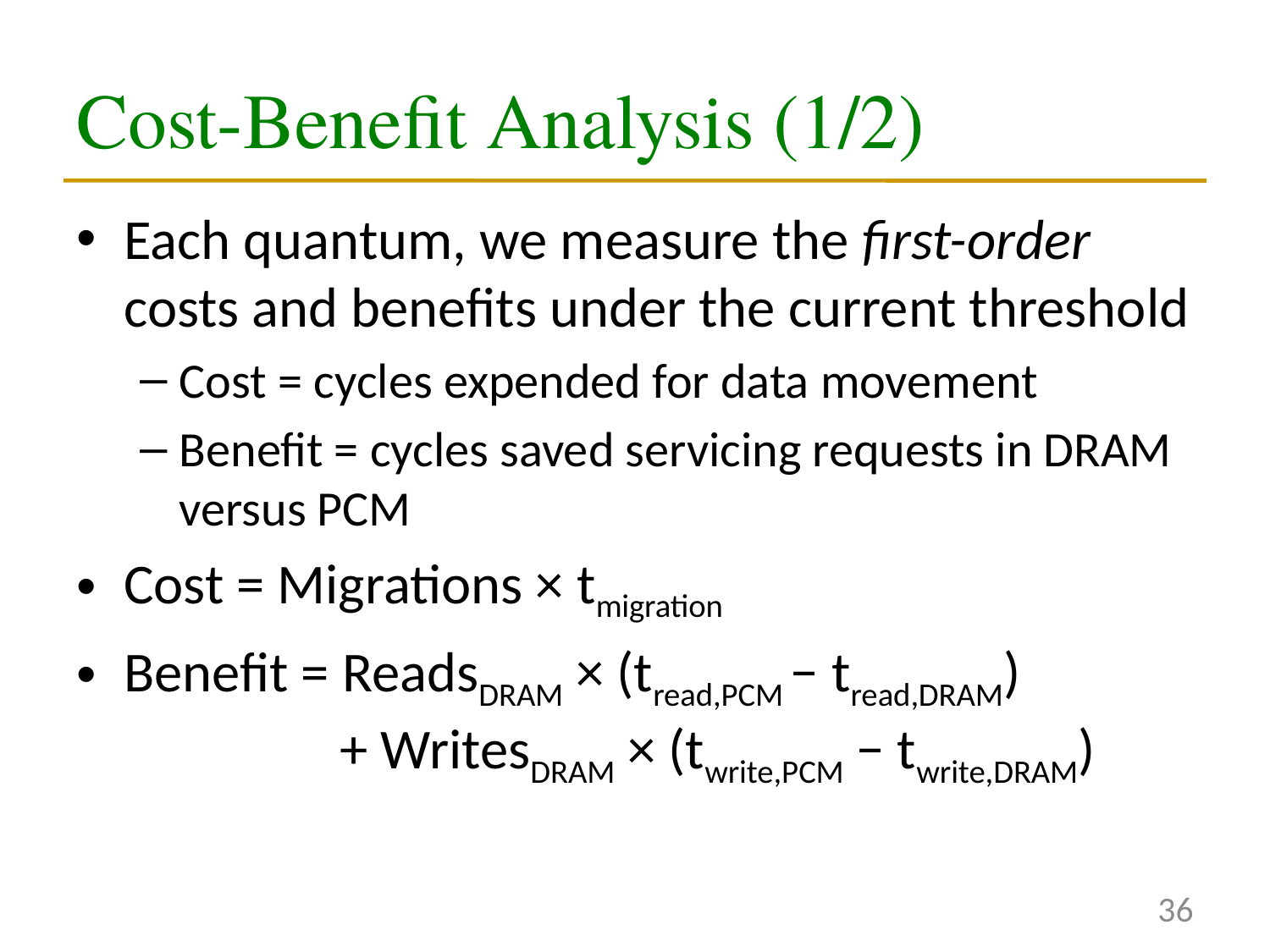

# Cost-Benefit Analysis (1/2)
Each quantum, we measure the first-order costs and benefits under the current threshold
Cost = cycles expended for data movement
Benefit = cycles saved servicing requests in DRAM versus PCM
Cost = Migrations × tmigration
Benefit = ReadsDRAM × (tread,PCM − tread,DRAM)
                 + WritesDRAM × (twrite,PCM − twrite,DRAM)
36